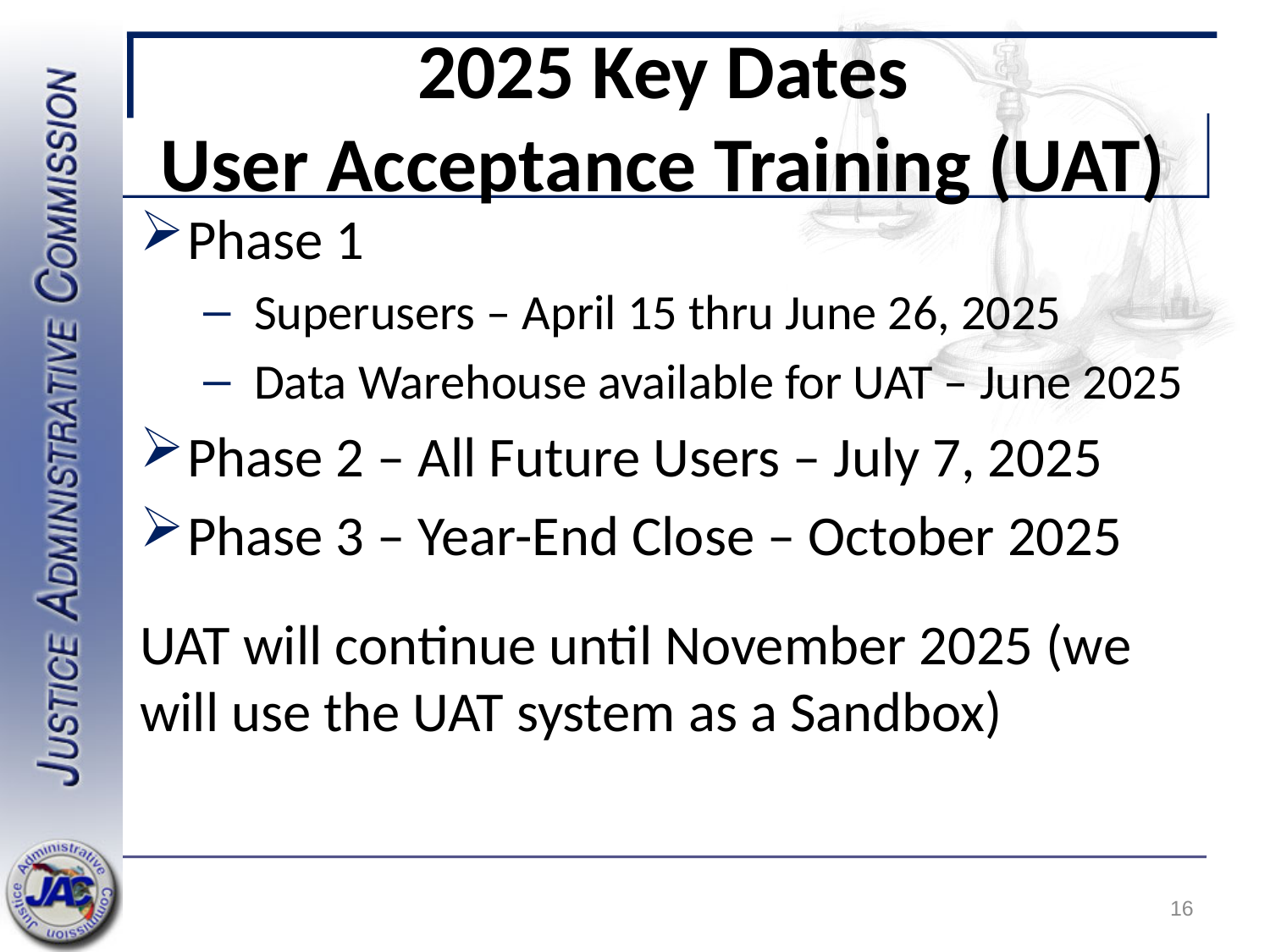

# 2025 Key Dates User Acceptance Training (UAT)
Phase 1
 Superusers – April 15 thru June 26, 2025
 Data Warehouse available for UAT – June 2025
Phase 2 – All Future Users – July 7, 2025
Phase 3 – Year-End Close – October 2025

UAT will continue until November 2025 (we will use the UAT system as a Sandbox)

16